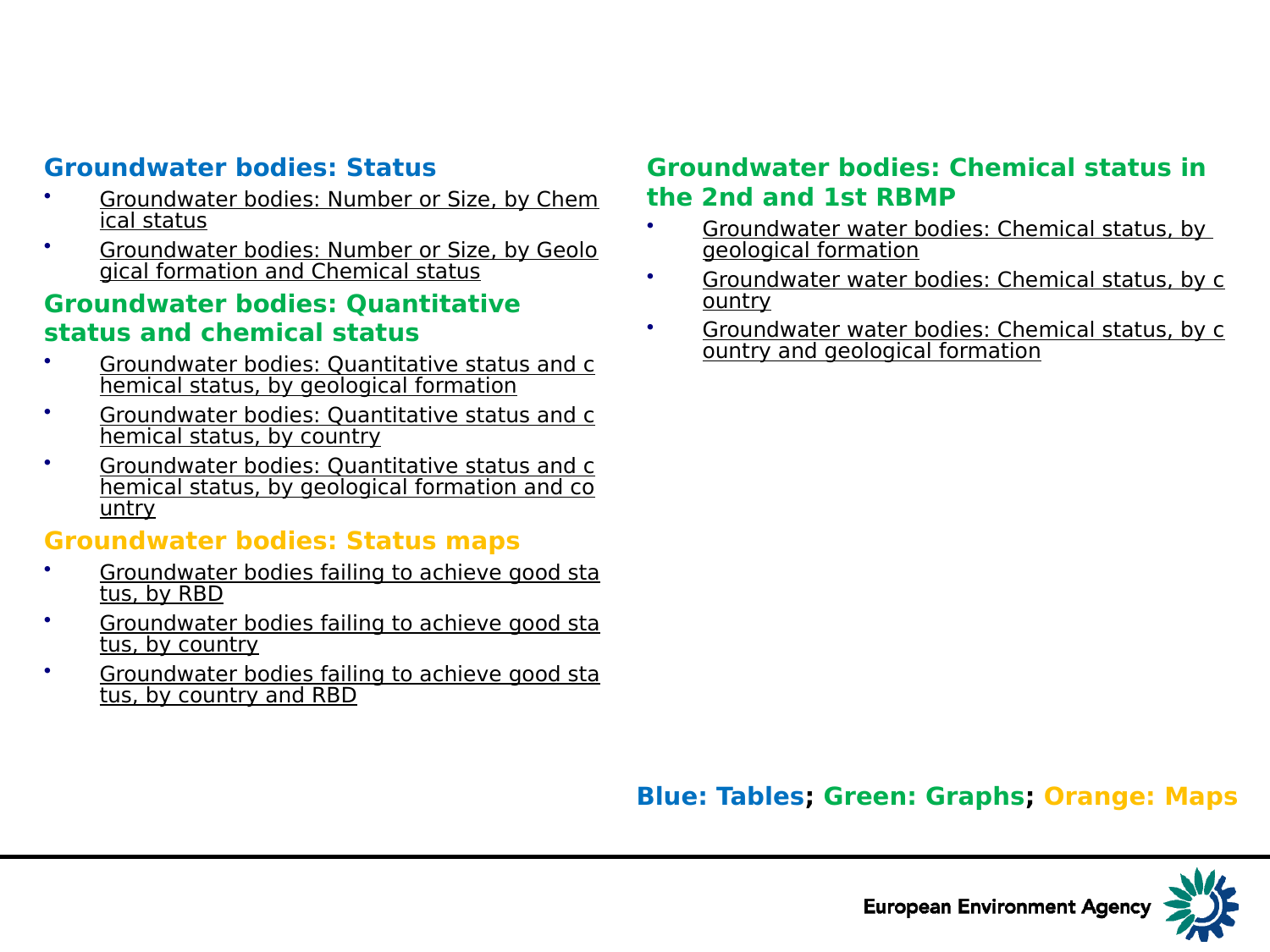

# Groundwater bodies status: Chemical status I
Groundwater bodies: Status
Groundwater bodies: Number or Size, by Chemical status
Groundwater bodies: Number or Size, by Geological formation and Chemical status
Groundwater bodies: Quantitative status and chemical status
Groundwater bodies: Quantitative status and chemical status, by geological formation
Groundwater bodies: Quantitative status and chemical status, by country
Groundwater bodies: Quantitative status and chemical status, by geological formation and country
Groundwater bodies: Status maps
Groundwater bodies failing to achieve good status, by RBD
Groundwater bodies failing to achieve good status, by country
Groundwater bodies failing to achieve good status, by country and RBD

Groundwater bodies: Chemical status in the 2nd and 1st RBMP
Groundwater water bodies: Chemical status, by geological formation
Groundwater water bodies: Chemical status, by country
Groundwater water bodies: Chemical status, by country and geological formation
Blue: Tables; Green: Graphs; Orange: Maps